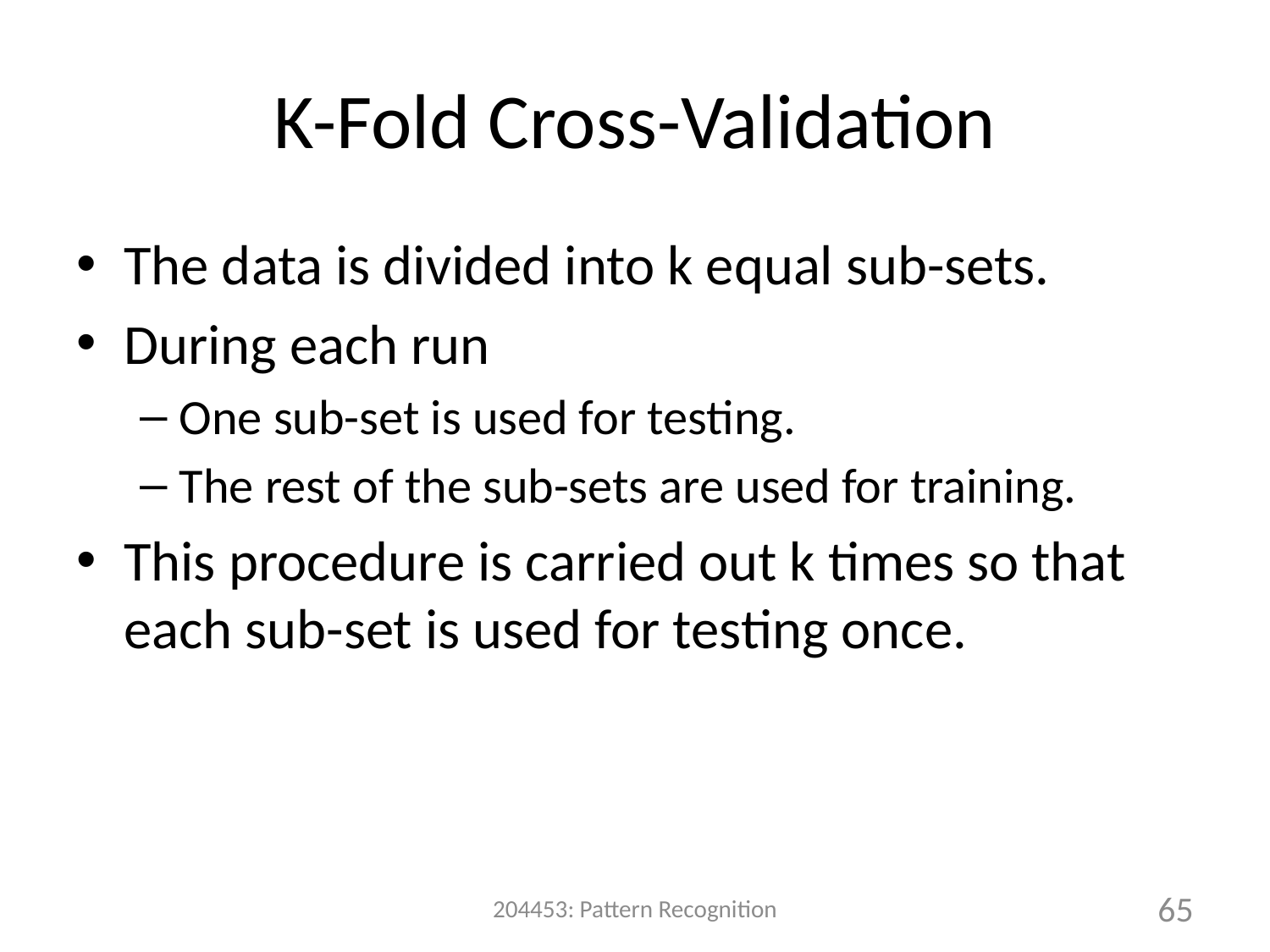

# K-Fold Cross-Validation
The data is divided into k equal sub-sets.
During each run
One sub-set is used for testing.
The rest of the sub-sets are used for training.
This procedure is carried out k times so that each sub-set is used for testing once.
204453: Pattern Recognition
65